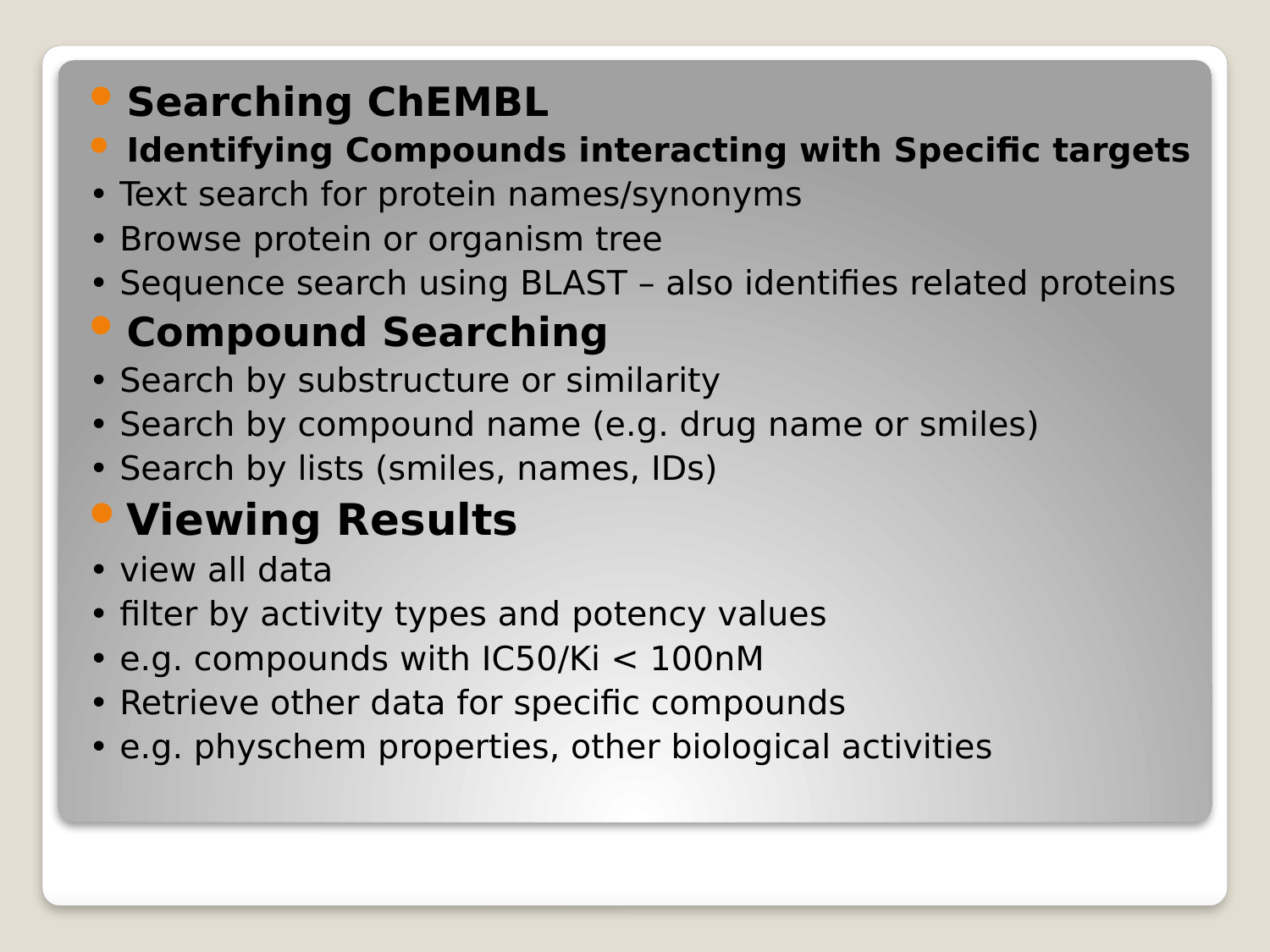

Searching ChEMBL
Identifying Compounds interacting with Specific targets
• Text search for protein names/synonyms
• Browse protein or organism tree
• Sequence search using BLAST – also identifies related proteins
Compound Searching
• Search by substructure or similarity
• Search by compound name (e.g. drug name or smiles)
• Search by lists (smiles, names, IDs)
Viewing Results
• view all data
• filter by activity types and potency values
• e.g. compounds with IC50/Ki < 100nM
• Retrieve other data for specific compounds
• e.g. physchem properties, other biological activities